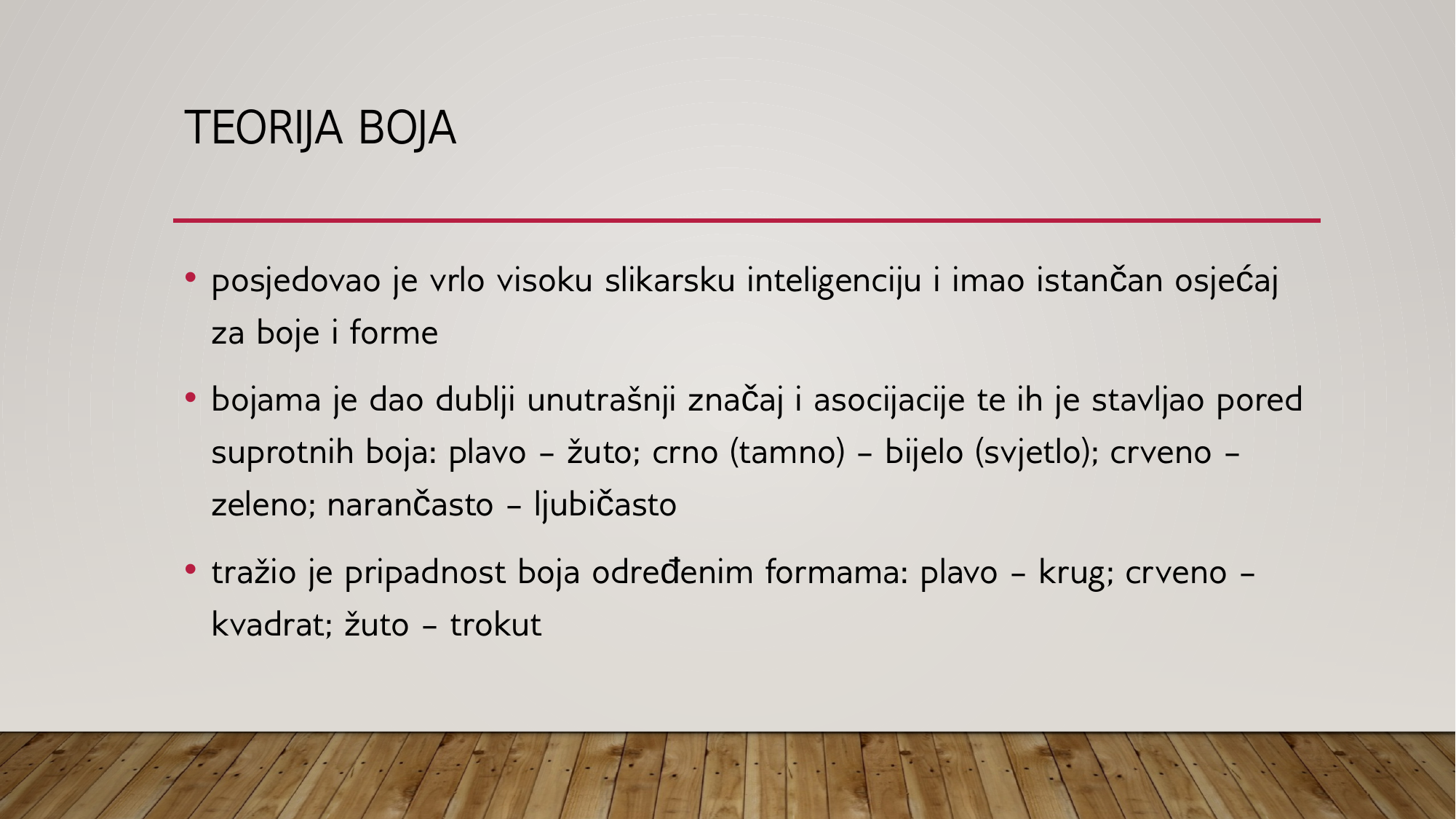

# Teorija boja
posjedovao je vrlo visoku slikarsku inteligenciju i imao istančan osjećaj za boje i forme
bojama je dao dublji unutrašnji značaj i asocijacije te ih je stavljao pored suprotnih boja: plavo – žuto; crno (tamno) – bijelo (svjetlo); crveno – zeleno; narančasto – ljubičasto
tražio je pripadnost boja određenim formama: plavo – krug; crveno – kvadrat; žuto – trokut